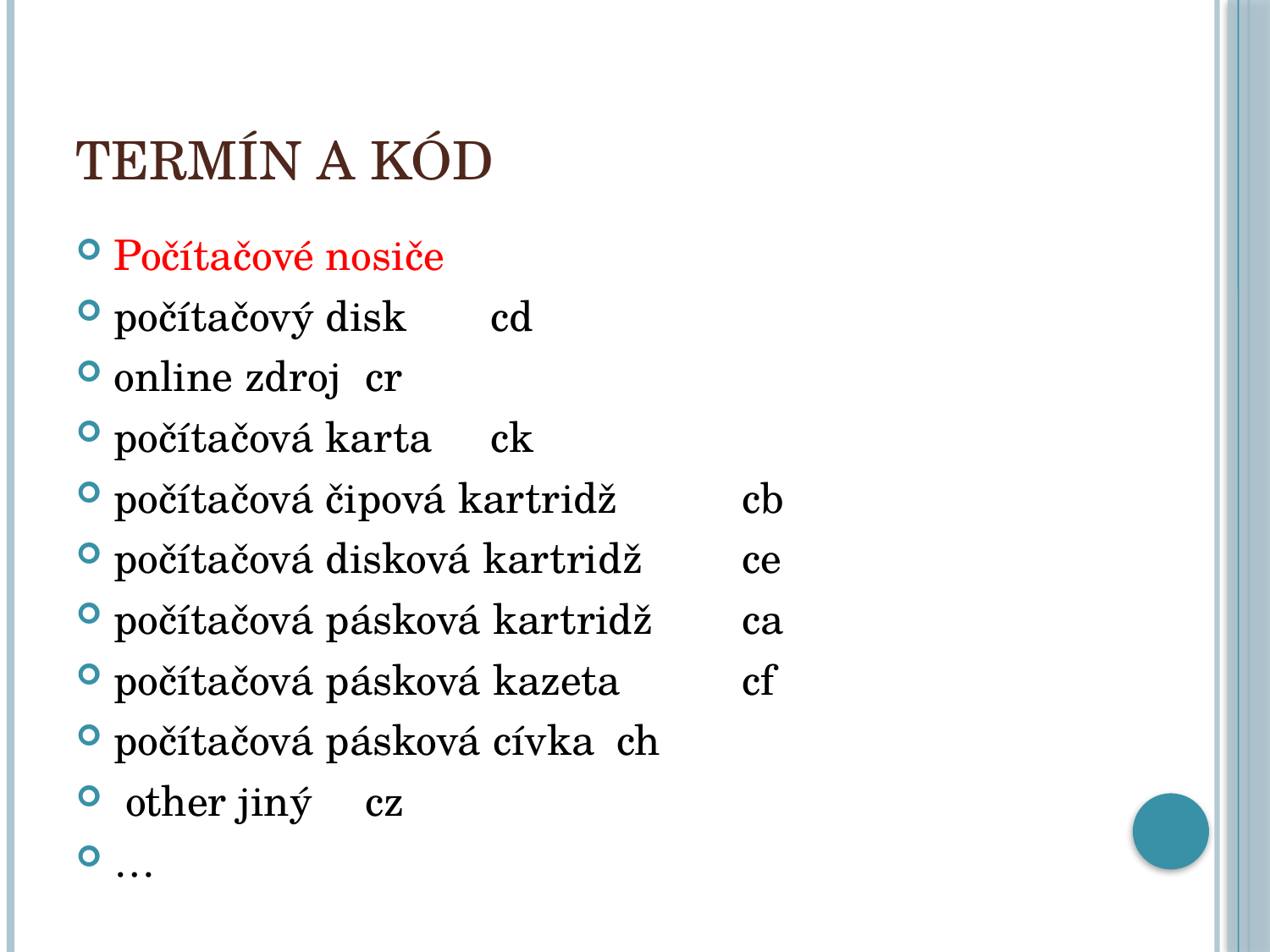

# Termín a kód
Počítačové nosiče
počítačový disk 			cd
online zdroj 			cr
počítačová karta 			ck
počítačová čipová kartridž 	cb
počítačová disková kartridž 	ce
počítačová pásková kartridž 	ca
počítačová pásková kazeta 	cf
počítačová pásková cívka	ch
 other jiný 				cz
…